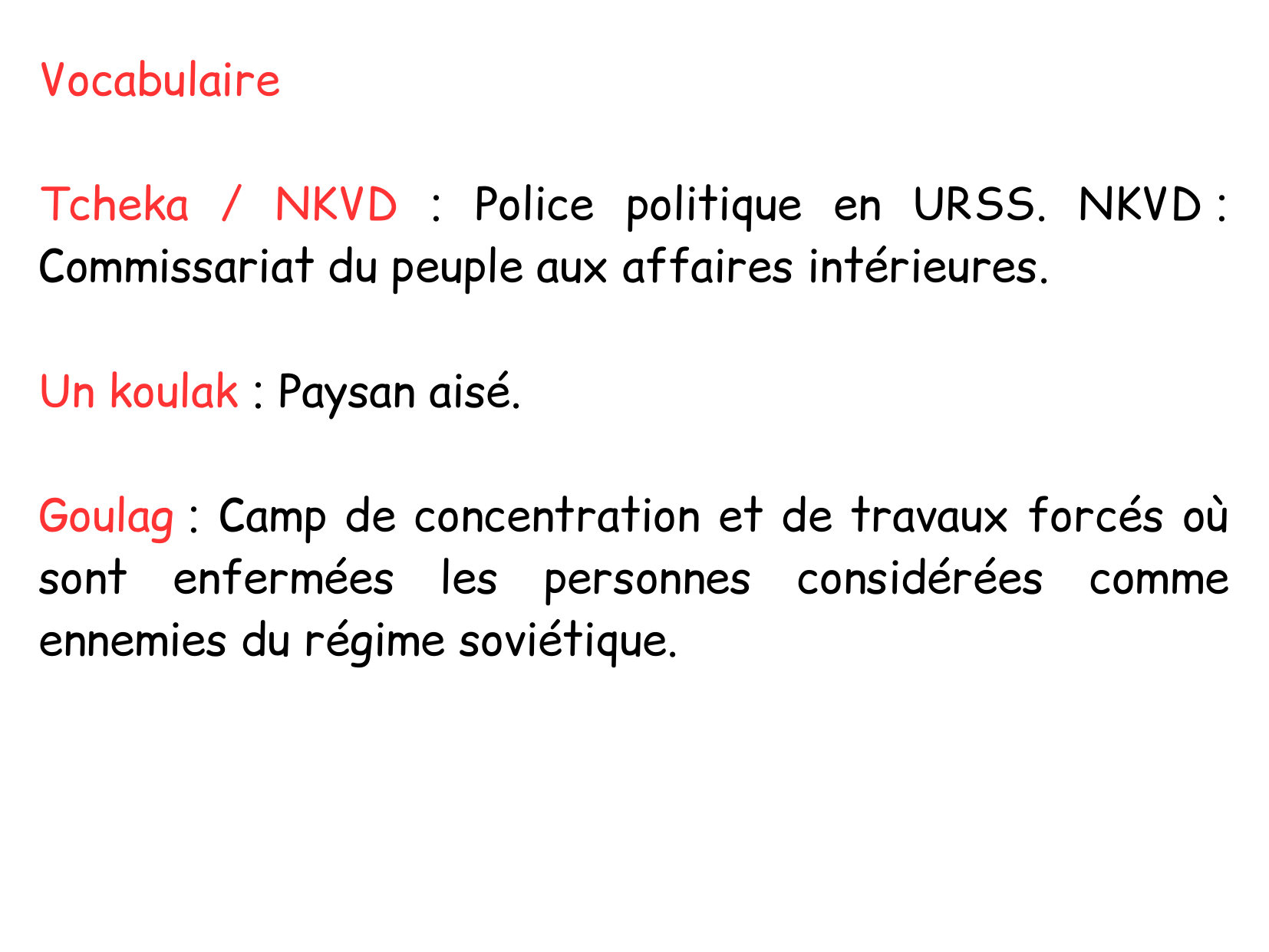

Vocabulaire

Tcheka / NKVD : Police politique en URSS. NKVD : Commissariat du peuple aux affaires intérieures.

Un koulak : Paysan aisé.

Goulag : Camp de concentration et de travaux forcés où sont enfermées les personnes considérées comme ennemies du régime soviétique.